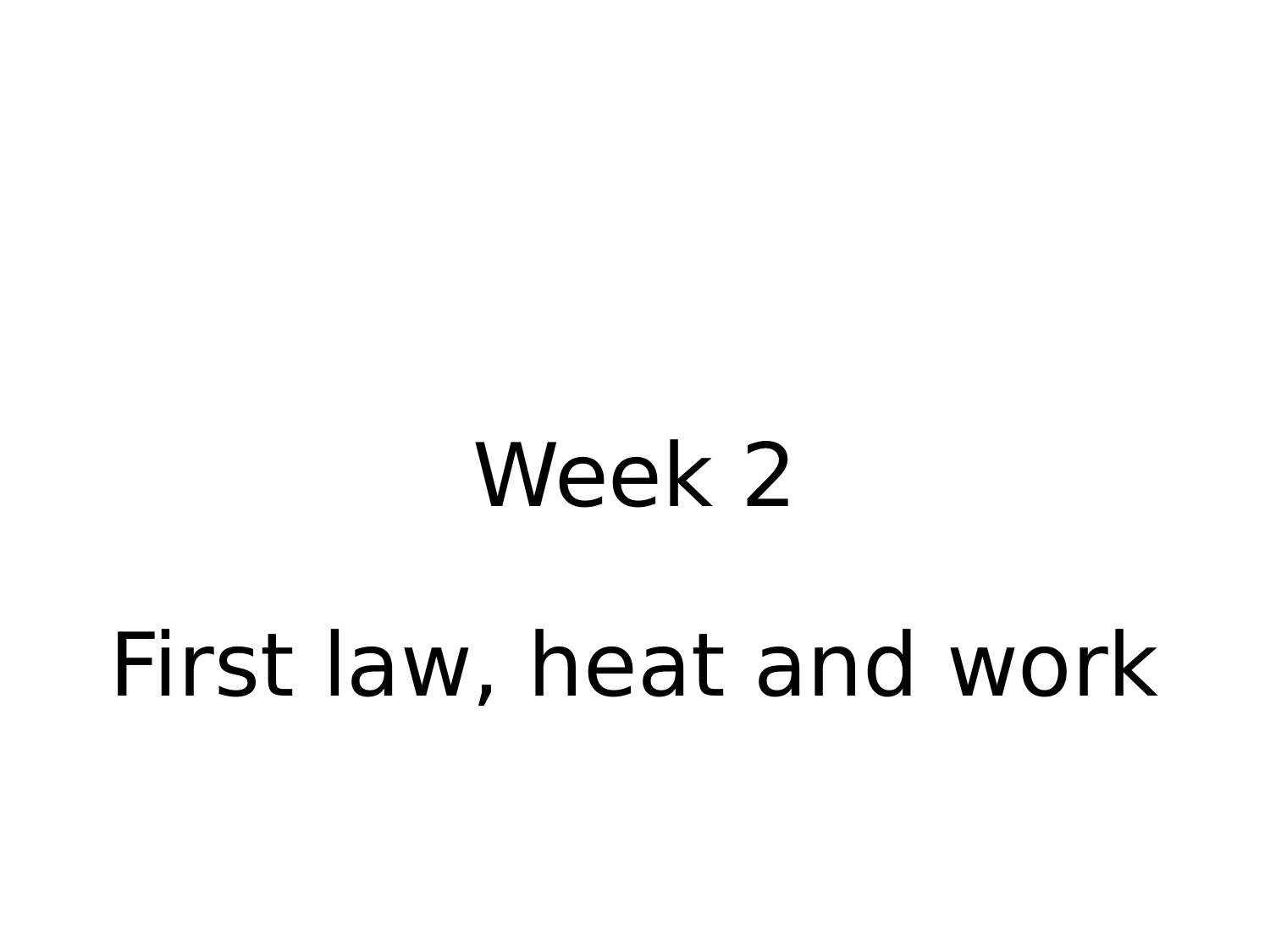

# Week 2 First law, heat and work